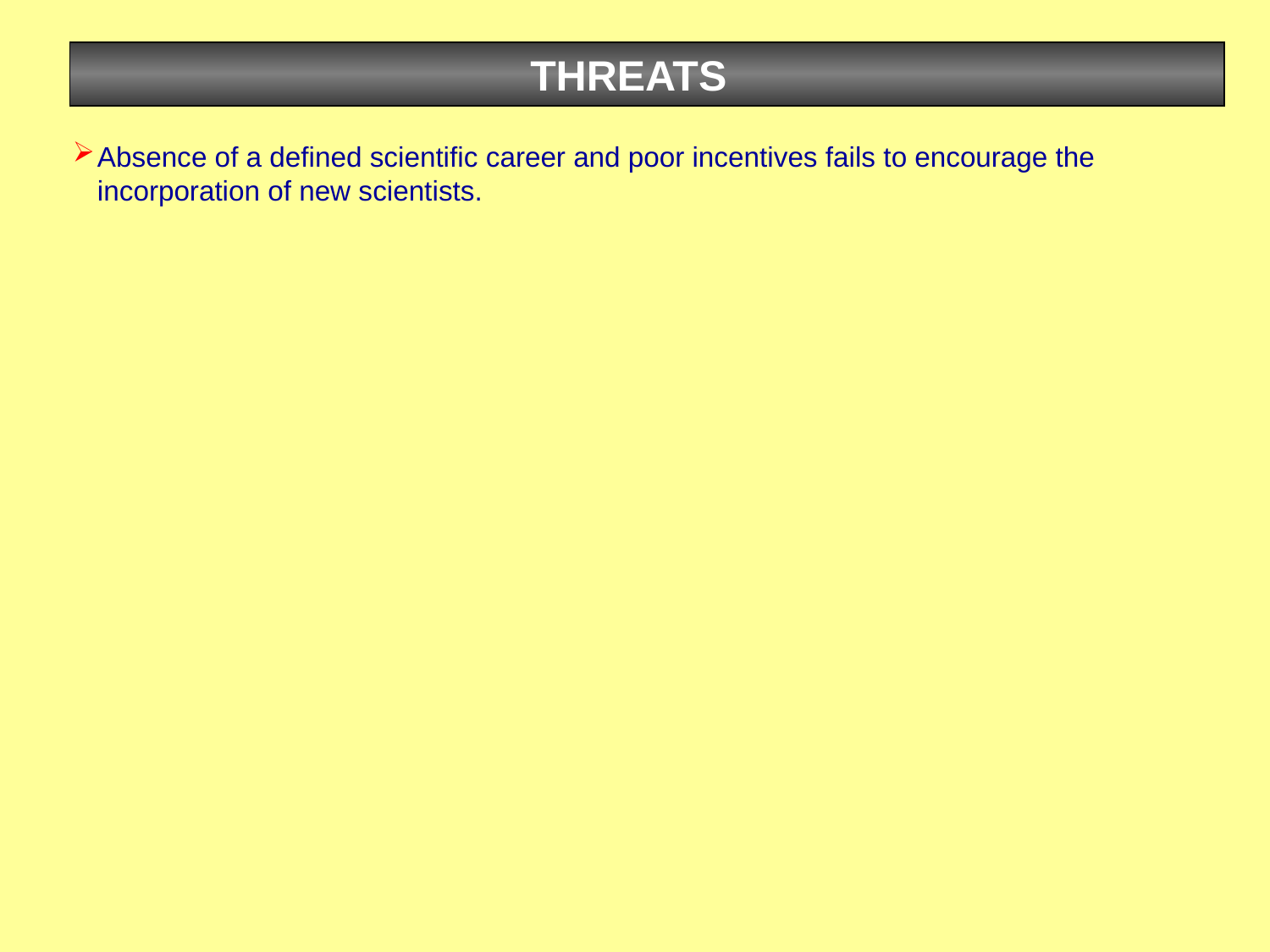

THREATS
Absence of a defined scientific career and poor incentives fails to encourage the incorporation of new scientists.